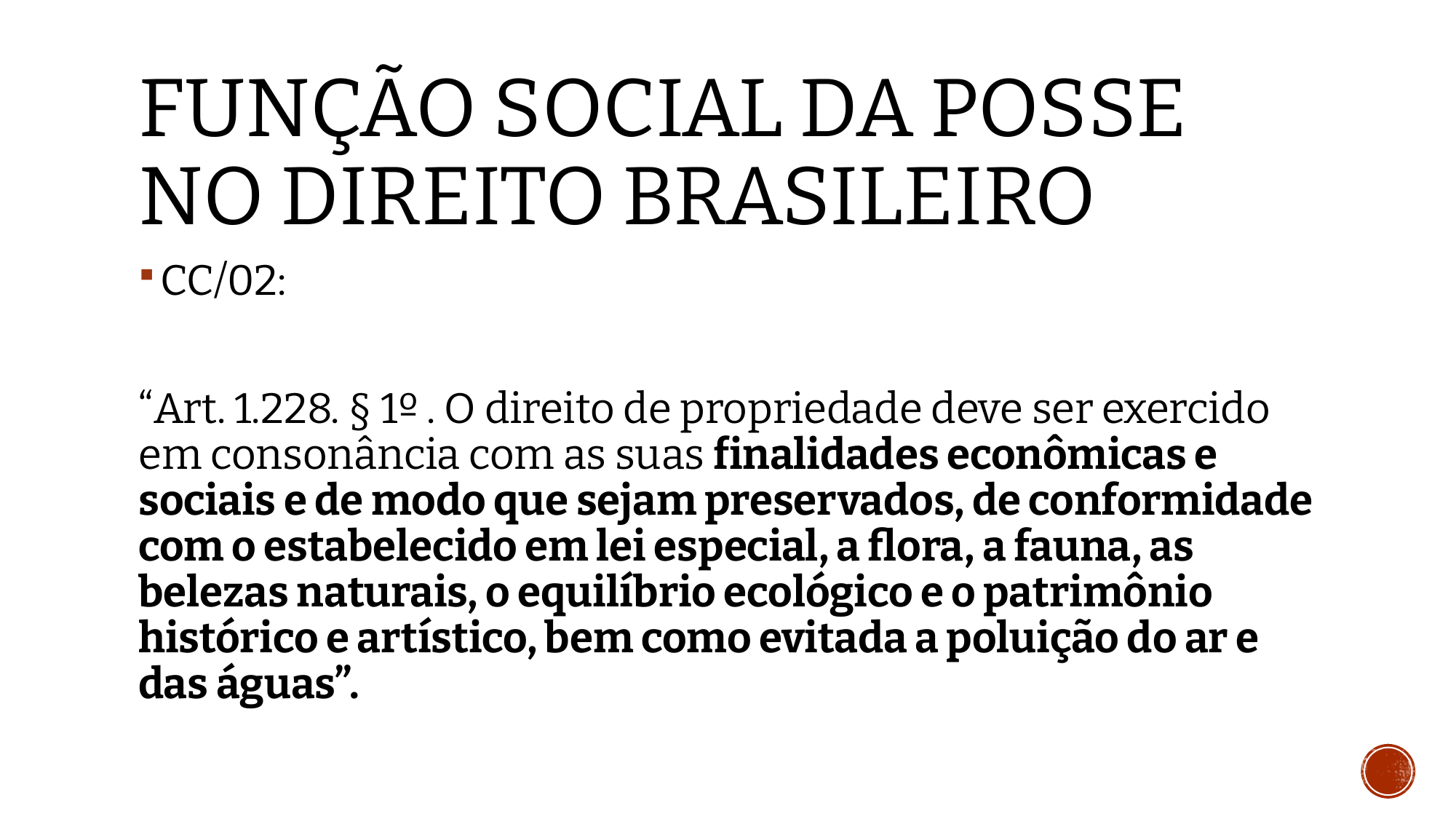

# FUNÇÃO SOCIAL DA POSSE NO DIREITO BRASILEIRO
CC/02:

“Art. 1.228. § 1º . O direito de propriedade deve ser exercido em consonância com as suas finalidades econômicas e sociais e de modo que sejam preservados, de conformidade com o estabelecido em lei especial, a flora, a fauna, as belezas naturais, o equilíbrio ecológico e o patrimônio histórico e artístico, bem como evitada a poluição do ar e das águas”.